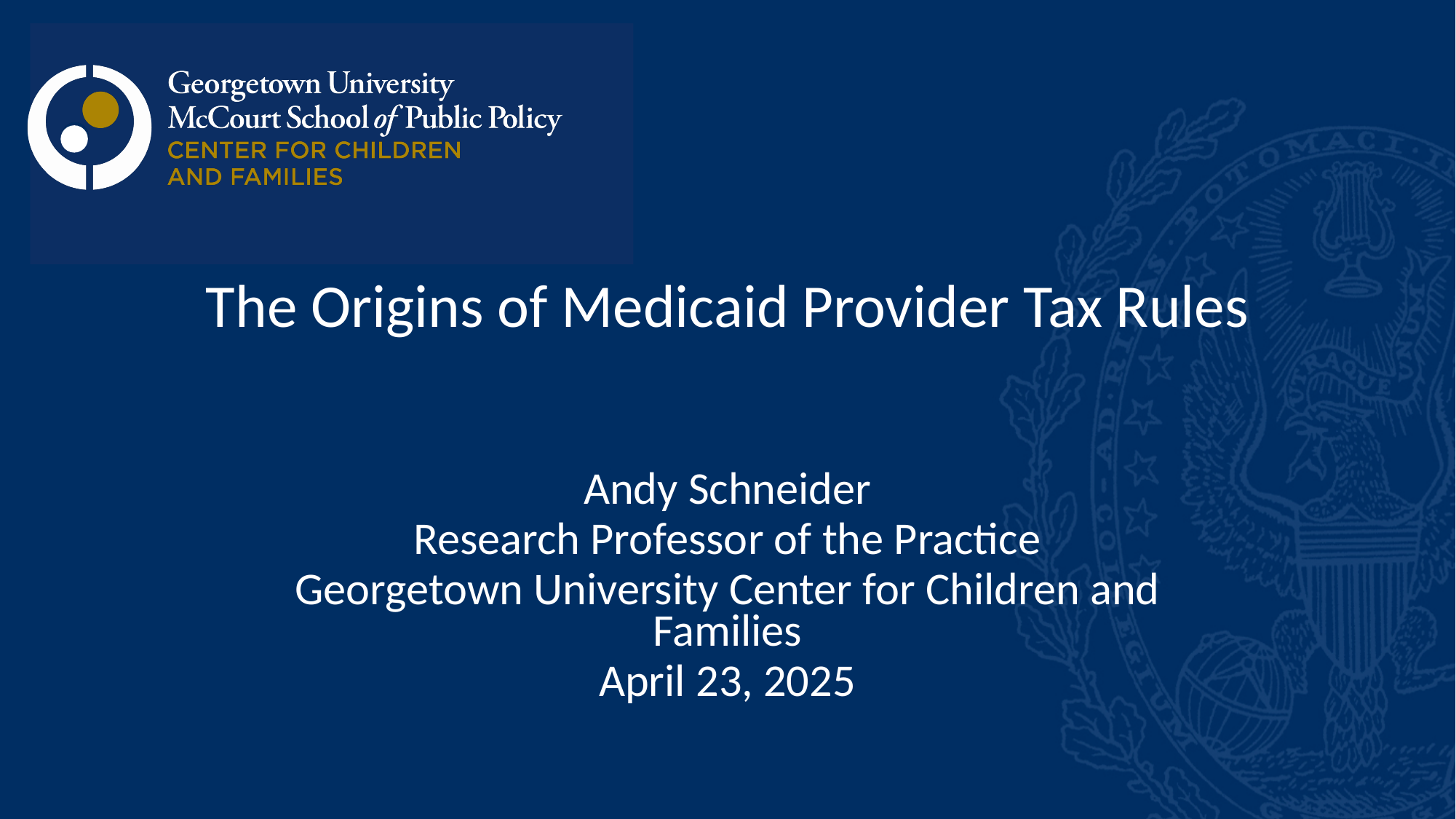

The Origins of Medicaid Provider Tax Rules

Andy Schneider
Research Professor of the Practice
Georgetown University Center for Children and Families
April 23, 2025